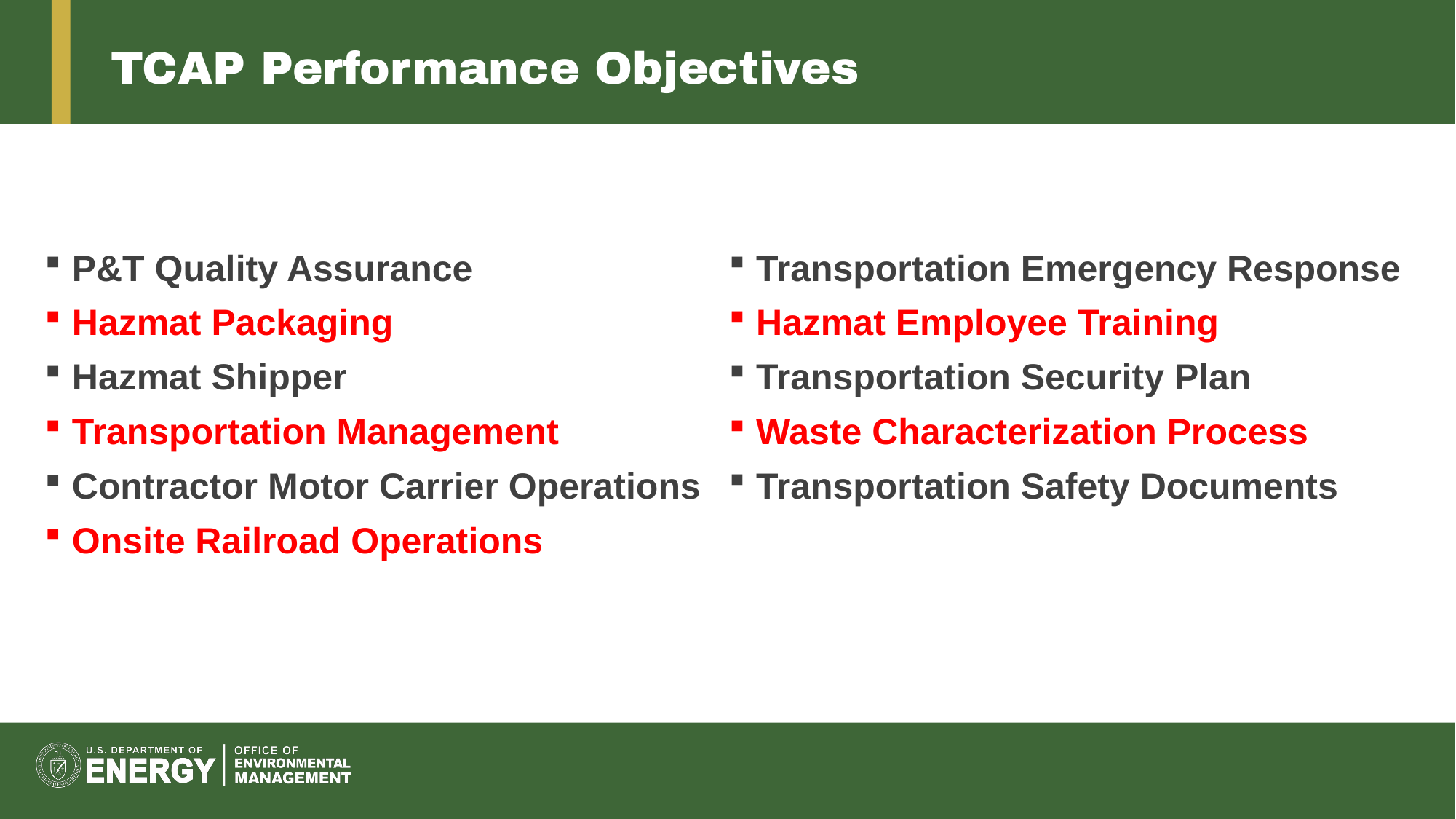

# TCAP Performance Objectives
P&T Quality Assurance
Hazmat Packaging
Hazmat Shipper
Transportation Management
Contractor Motor Carrier Operations
Onsite Railroad Operations

Transportation Emergency Response
Hazmat Employee Training
Transportation Security Plan
Waste Characterization Process
Transportation Safety Documents